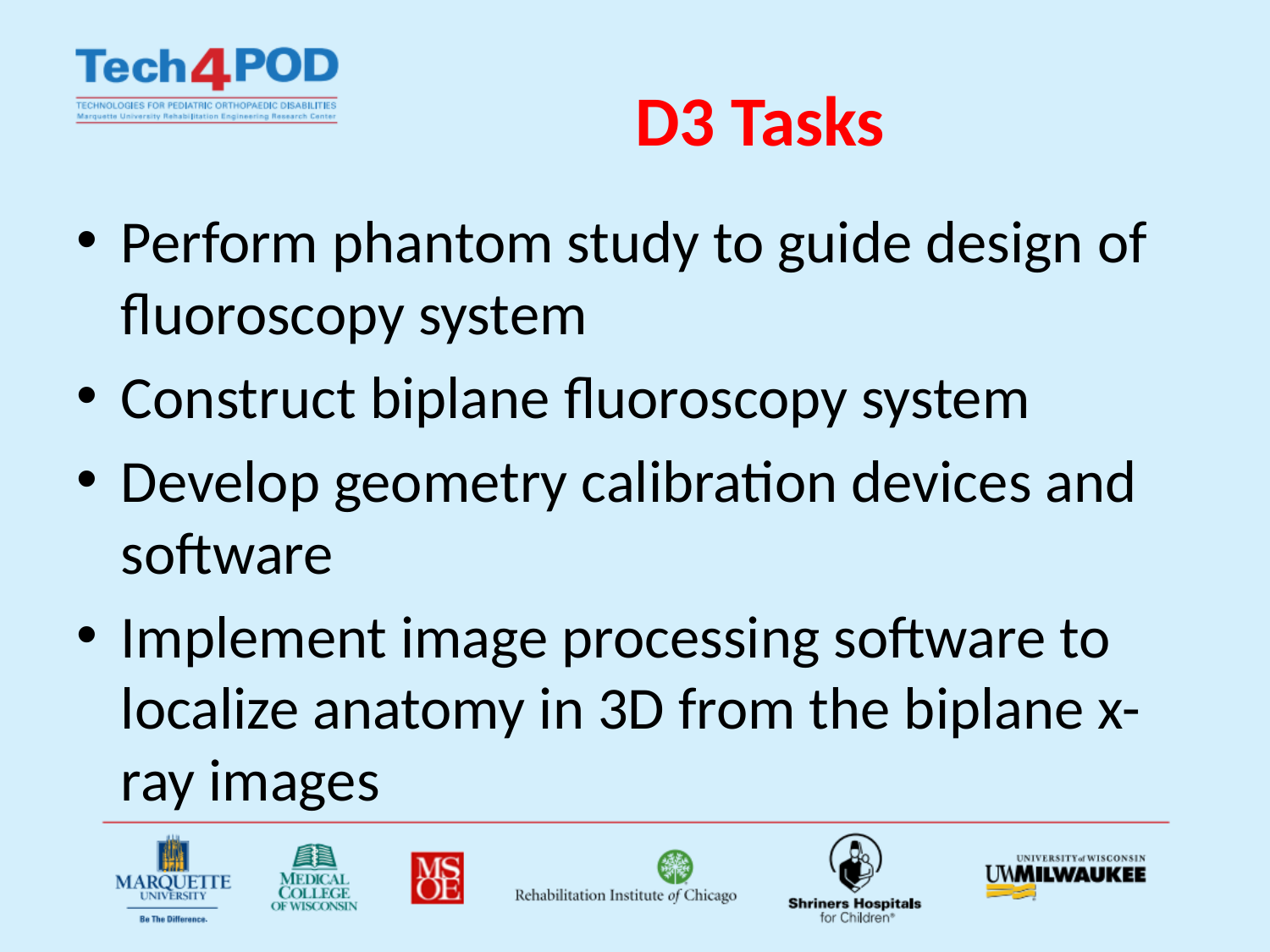

# D3 Tasks
Perform phantom study to guide design of fluoroscopy system
Construct biplane fluoroscopy system
Develop geometry calibration devices and software
Implement image processing software to localize anatomy in 3D from the biplane x-ray images